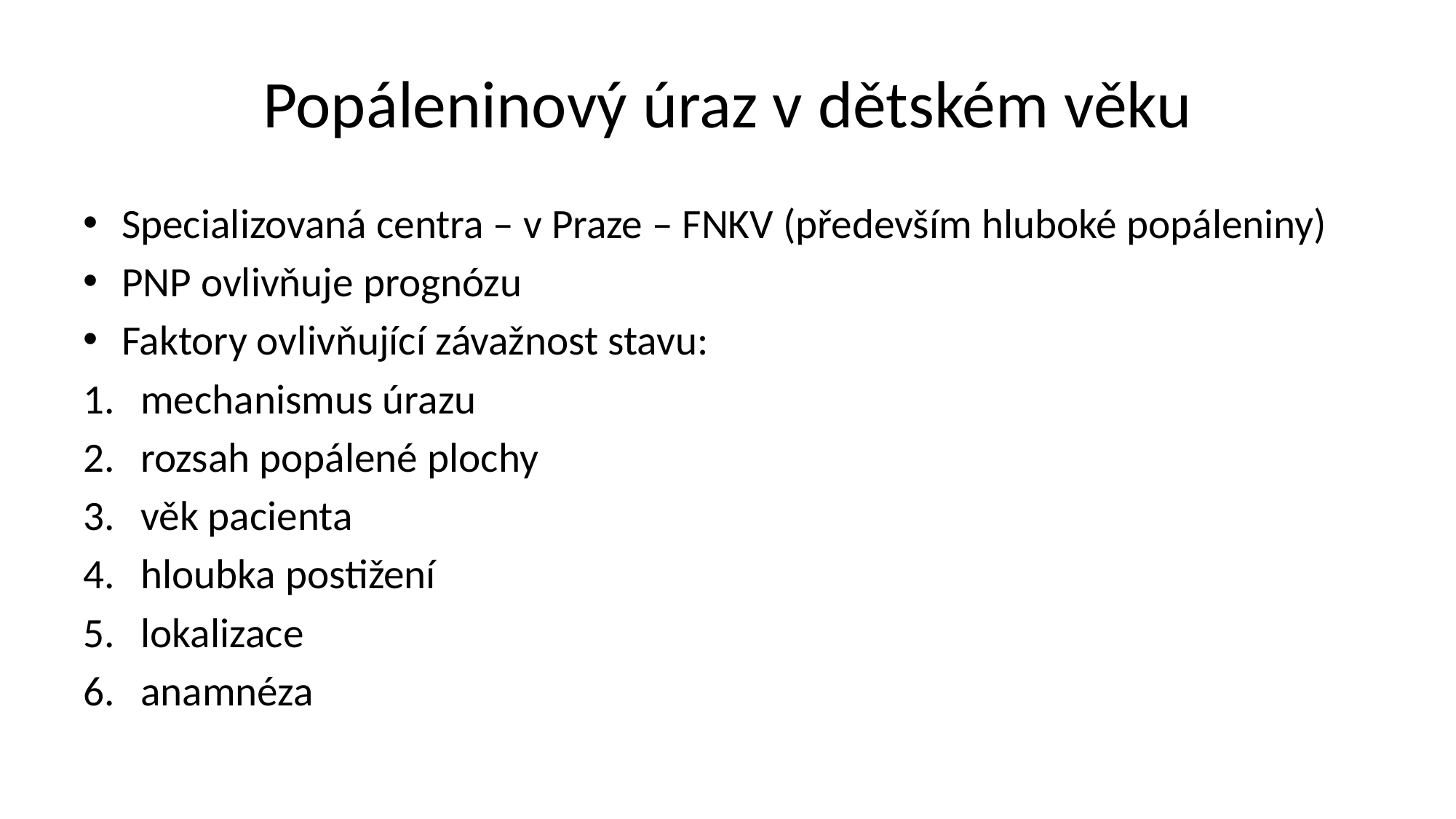

# Popáleninový úraz v dětském věku
Specializovaná centra – v Praze – FNKV (především hluboké popáleniny)
PNP ovlivňuje prognózu
Faktory ovlivňující závažnost stavu:
mechanismus úrazu
rozsah popálené plochy
věk pacienta
hloubka postižení
lokalizace
anamnéza